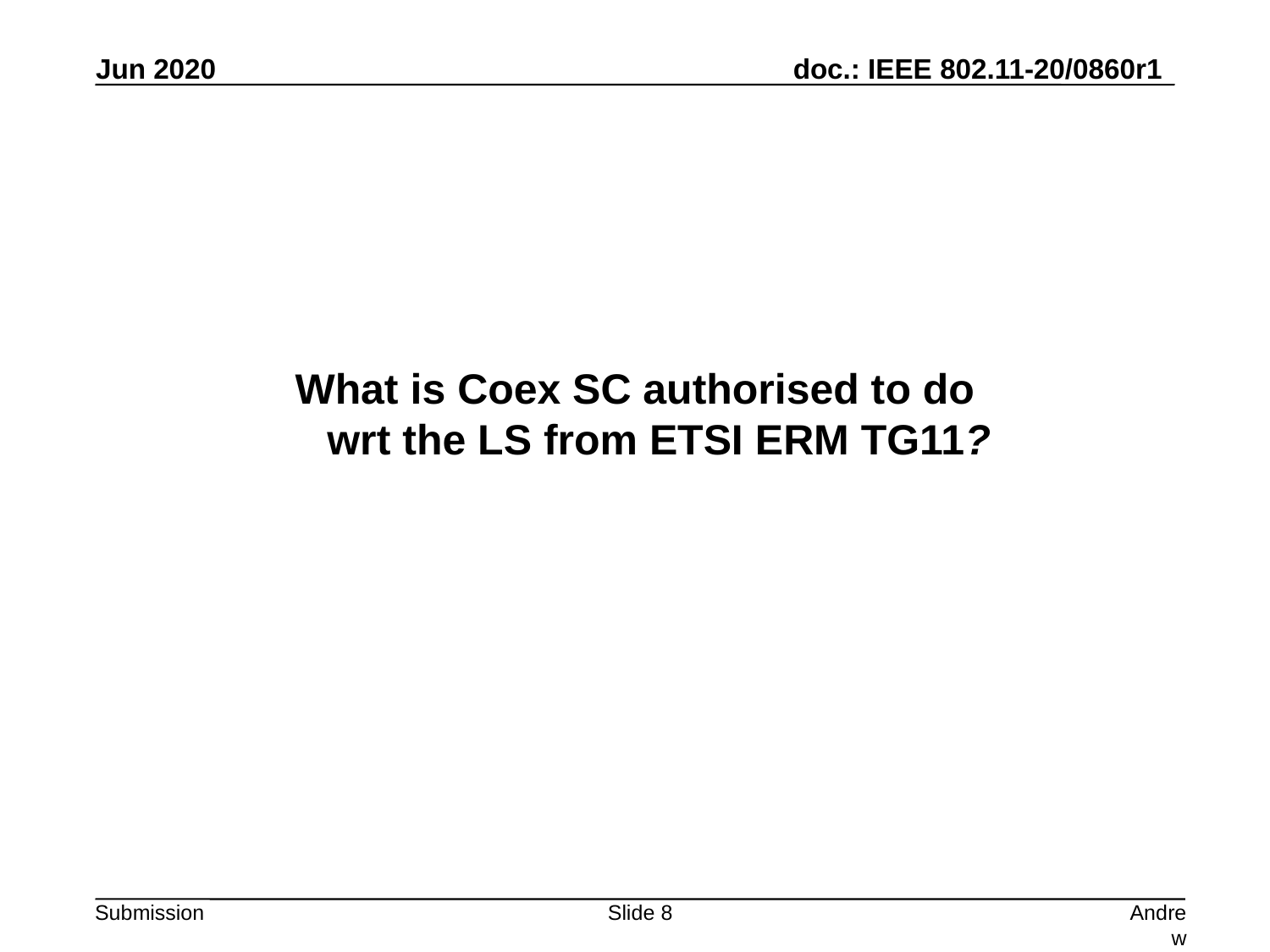

What is Coex SC authorised to do
wrt the LS from ETSI ERM TG11?
Slide 8
Andrew Myles, Cisco